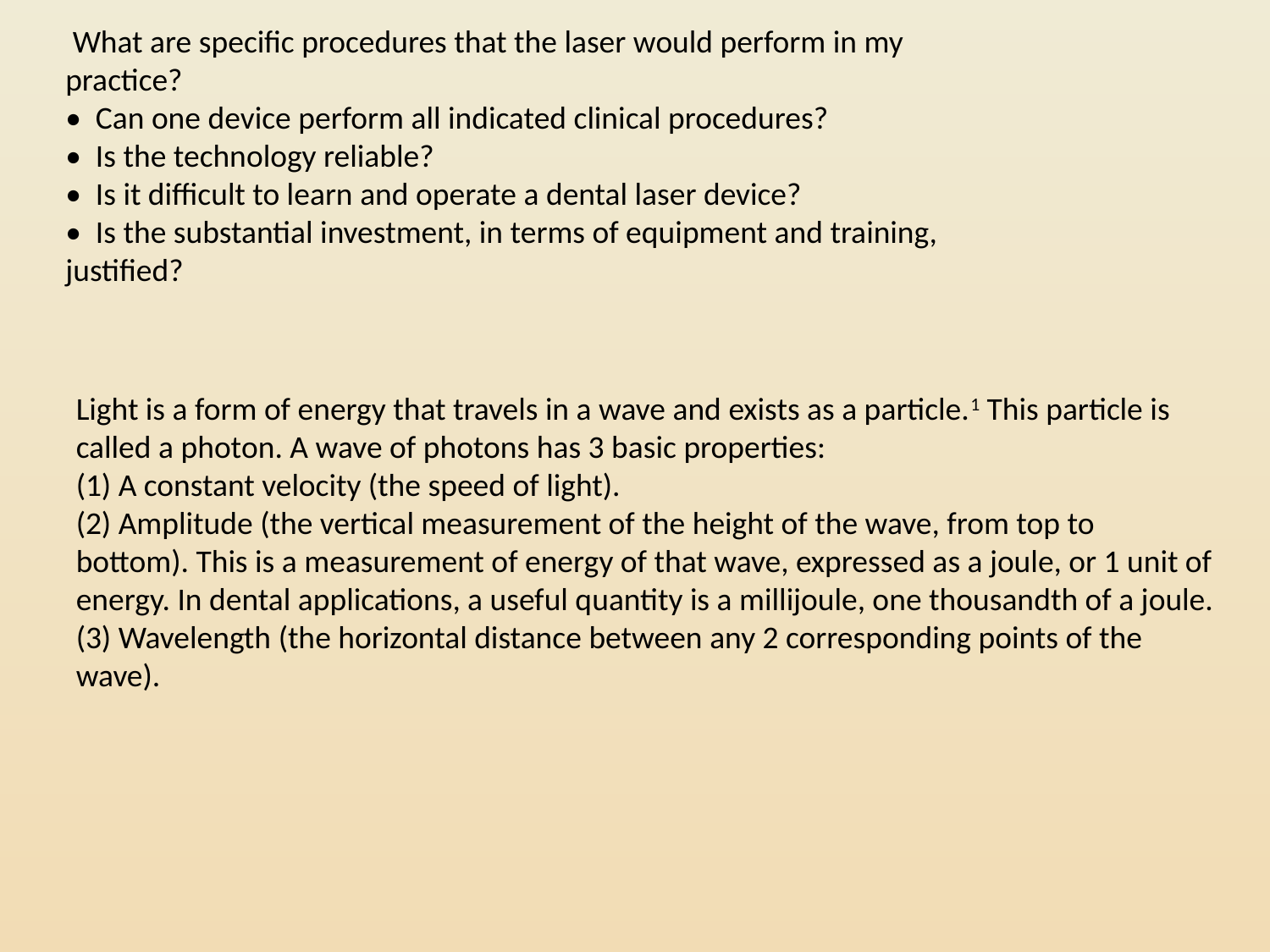

What are specific procedures that the laser would perform in my practice?
•  Can one device perform all indicated clinical procedures?
•  Is the technology reliable?
•  Is it difficult to learn and operate a dental laser device?
•  Is the substantial investment, in terms of equipment and training, justified?
Light is a form of energy that travels in a wave and exists as a particle.1 This particle is called a photon. A wave of photons has 3 basic properties:
(1) A constant velocity (the speed of light).
(2) Amplitude (the vertical measurement of the height of the wave, from top to bottom). This is a measurement of energy of that wave, expressed as a joule, or 1 unit of energy. In dental applications, a useful quantity is a millijoule, one thousandth of a joule.
(3) Wavelength (the horizontal distance between any 2 corresponding points of the wave).